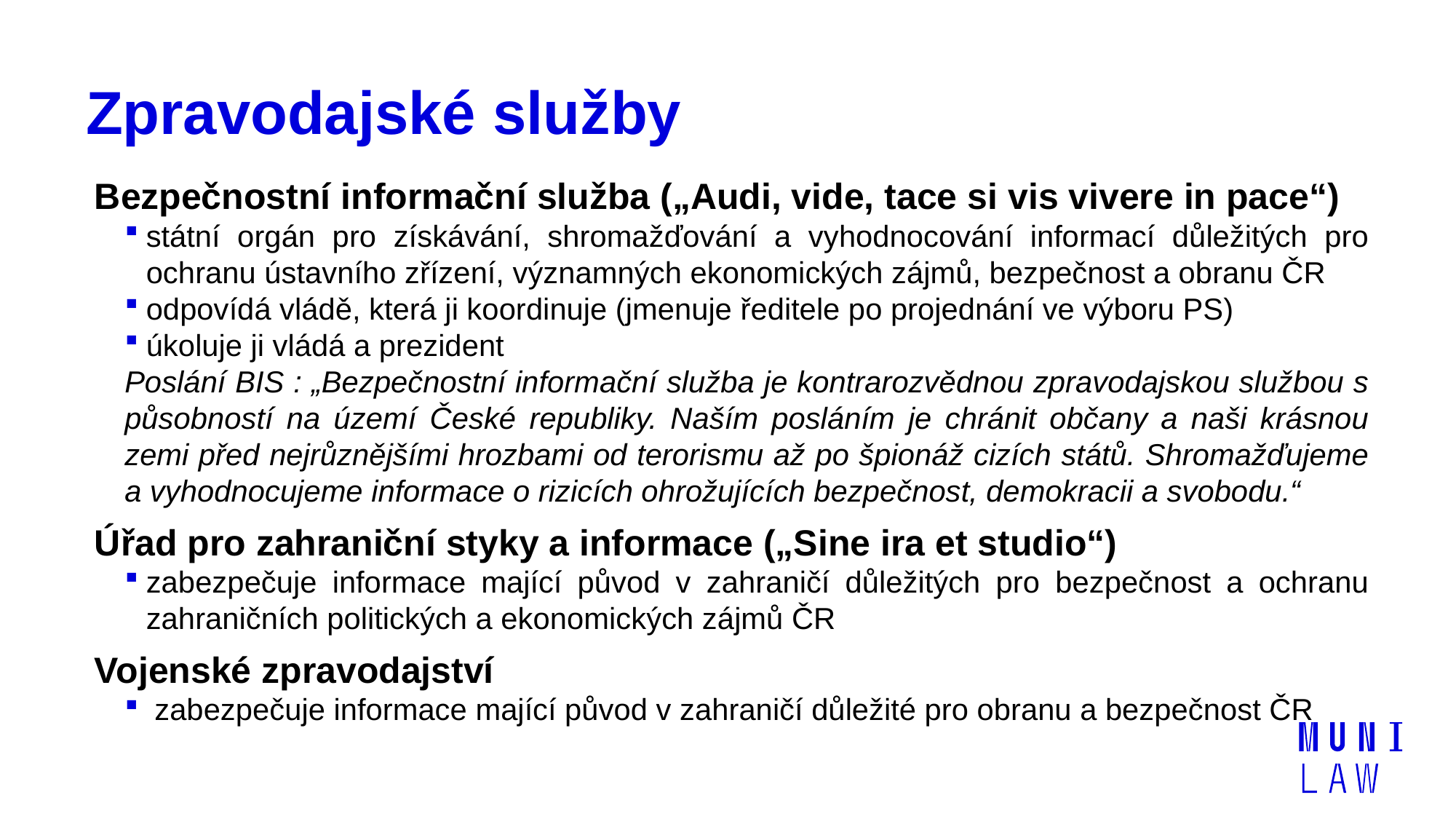

# Zpravodajské služby
Bezpečnostní informační služba („Audi, vide, tace si vis vivere in pace“)
státní orgán pro získávání, shromažďování a vyhodnocování informací důležitých pro ochranu ústavního zřízení, významných ekonomických zájmů, bezpečnost a obranu ČR
odpovídá vládě, která ji koordinuje (jmenuje ředitele po projednání ve výboru PS)
úkoluje ji vládá a prezident
Poslání BIS : „Bezpečnostní informační služba je kontrarozvědnou zpravodajskou službou s působností na území České republiky. Naším posláním je chránit občany a naši krásnou zemi před nejrůznějšími hrozbami od terorismu až po špionáž cizích států. Shromažďujeme a vyhodnocujeme informace o rizicích ohrožujících bezpečnost, demokracii a svobodu.“
Úřad pro zahraniční styky a informace („Sine ira et studio“)
zabezpečuje informace mající původ v zahraničí důležitých pro bezpečnost a ochranu zahraničních politických a ekonomických zájmů ČR
Vojenské zpravodajství
 zabezpečuje informace mající původ v zahraničí důležité pro obranu a bezpečnost ČR